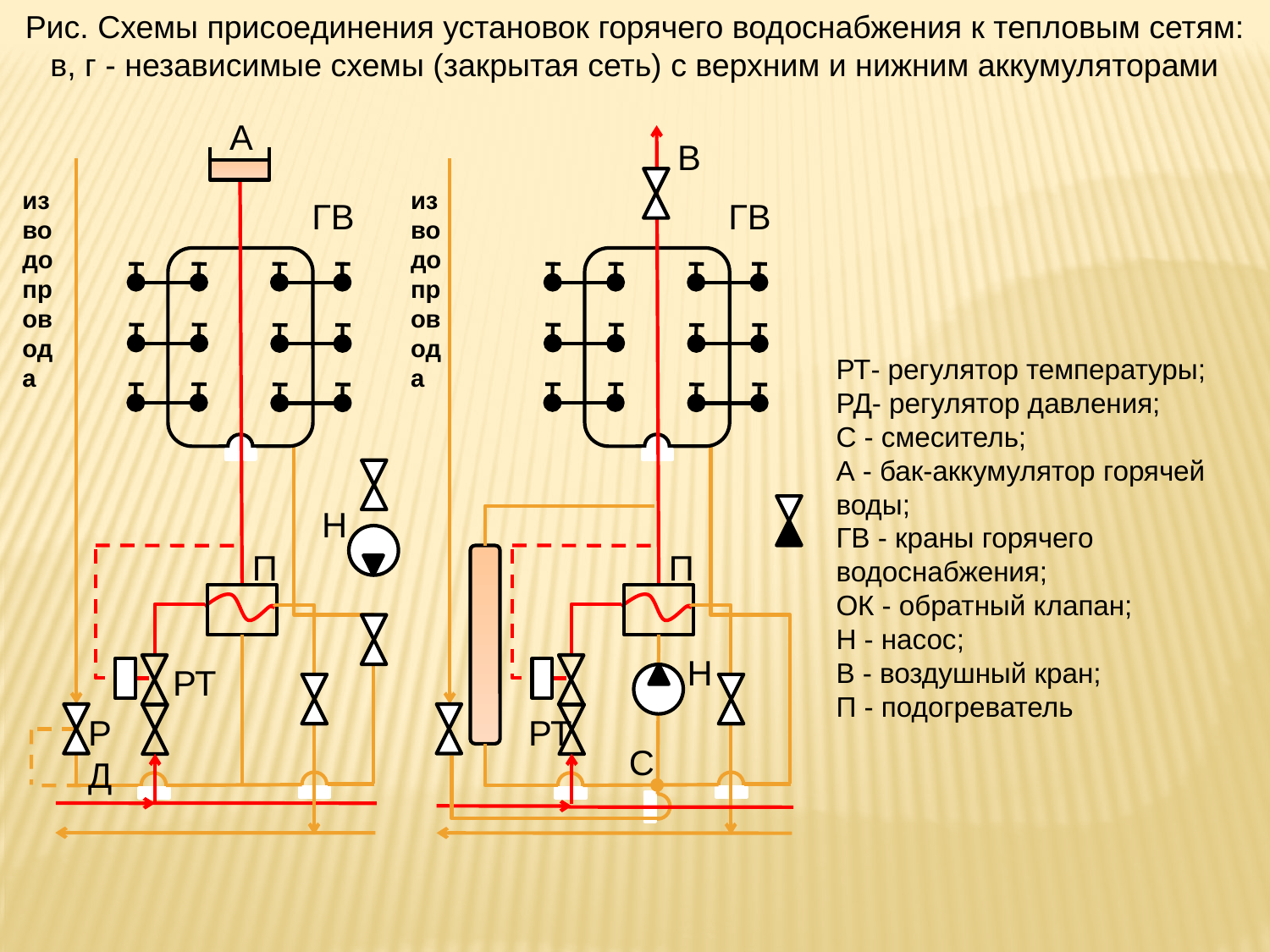

Рис. Схемы присоединения установок горячего водоснабжения к тепловым сетям: в, г - независимые схемы (закрытая сеть) с верхним и нижним аккумуляторами
А
В

из водопровода
из водопровода
ГВ
ГВ

РТ- регулятор температуры;
РД- регулятор давления;
С - смеситель;
А - бак-аккумулятор горячей воды;
ГВ - краны горячего водоснабжения;
ОК - обратный клапан;
Н - насос;
В - воздушный кран;
П - подогреватель

Н

П
П

Н
РТ

РД

РТ

С